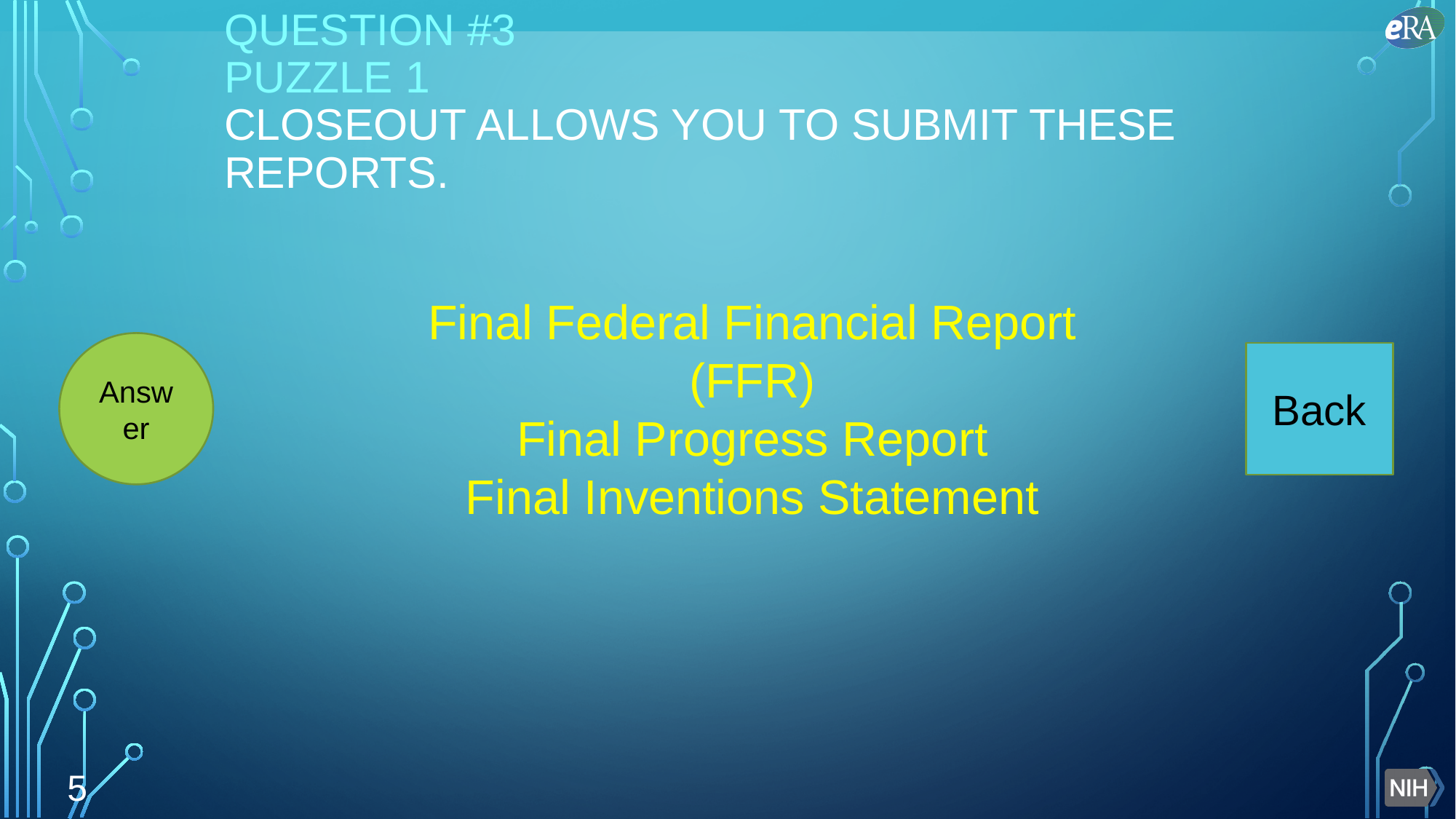

# Question #3 puzzle 1 Closeout allows you to submit these reports.
Final Federal Financial Report (FFR)
Final Progress Report
Final Inventions Statement

Answer
Back
5